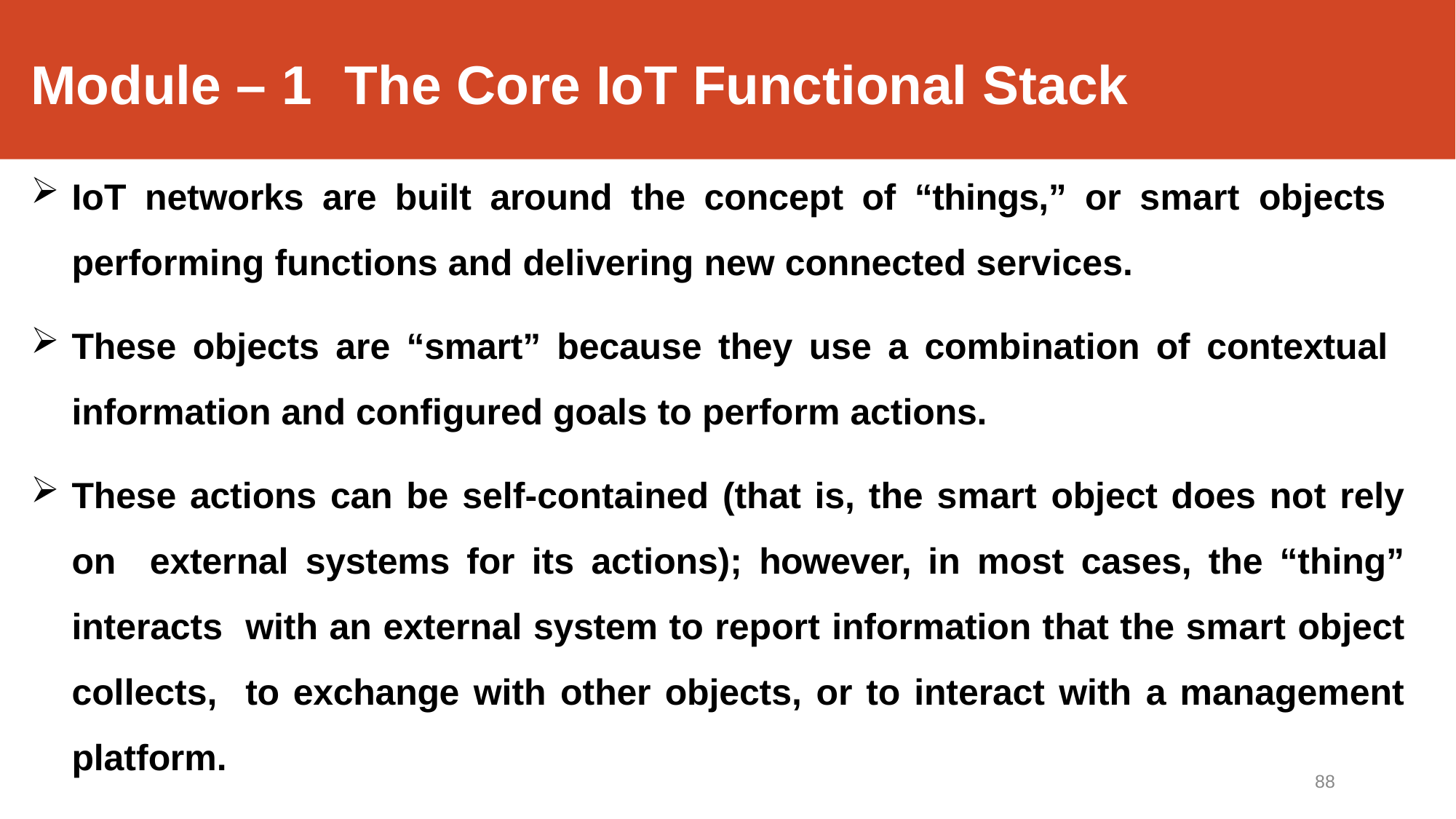

# Module – 1	The Core IoT Functional Stack
IoT networks are built around the concept of “things,” or smart objects  performing functions and delivering new connected services.
These objects are “smart” because they use a combination of contextual  information and configured goals to perform actions.
These actions can be self-contained (that is, the smart object does not rely on  external systems for its actions); however, in most cases, the “thing” interacts  with an external system to report information that the smart object collects,  to exchange with other objects, or to interact with a management platform.
88